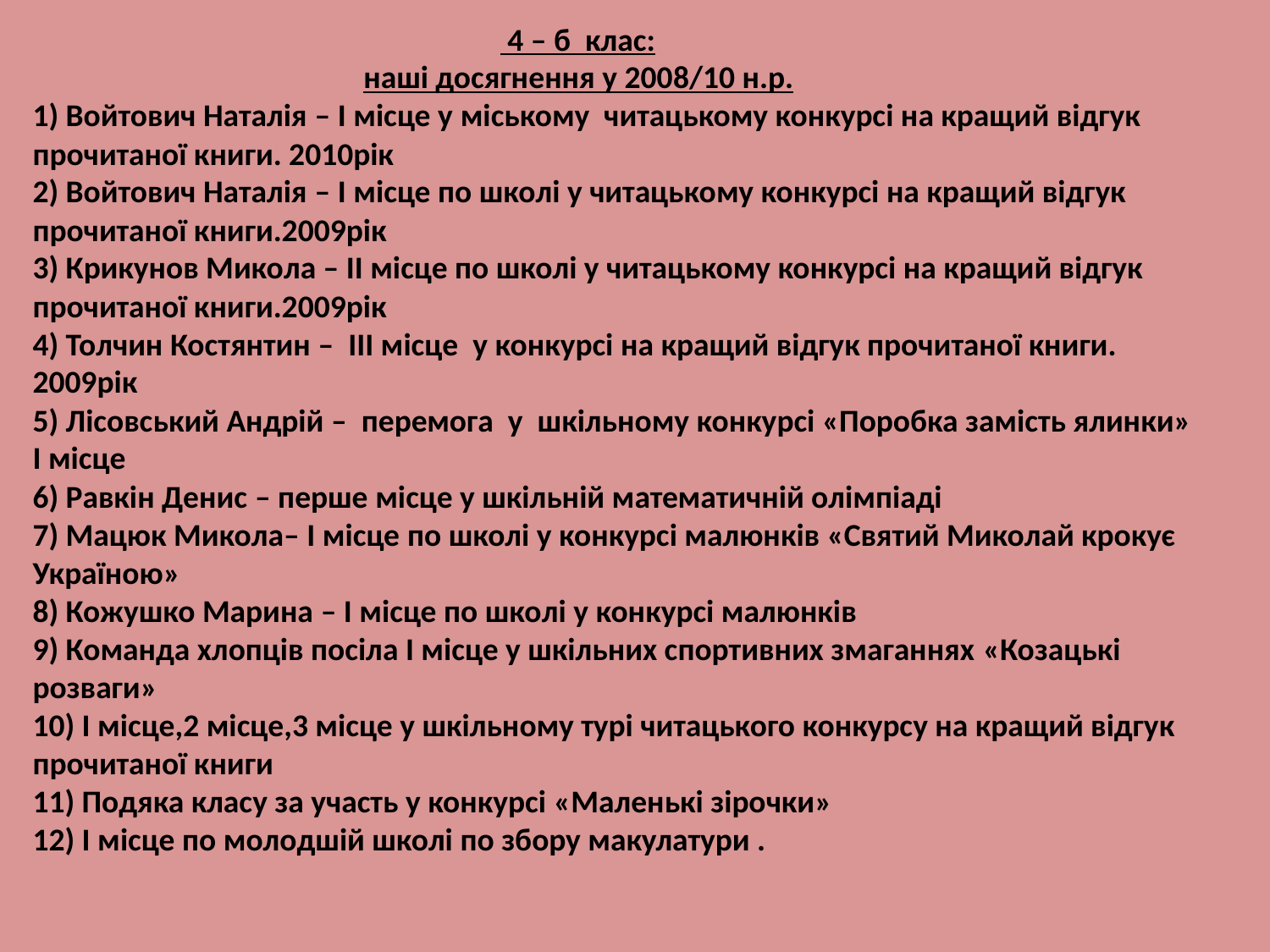

# 4 – б  клас: наші досягнення у 2008/10 н.р. 1) Войтович Наталія – І місце у міському  читацькому конкурсі на кращий відгук прочитаної книги. 2010рік 2) Войтович Наталія – І місце по школі у читацькому конкурсі на кращий відгук прочитаної книги.2009рік 3) Крикунов Микола – ІІ місце по школі у читацькому конкурсі на кращий відгук прочитаної книги.2009рік 4) Толчин Костянтин –  ІІІ місце  у конкурсі на кращий відгук прочитаної книги. 2009рік 5) Лісовський Андрій –  перемога  у  шкільному конкурсі «Поробка замість ялинки» І місце 6) Равкін Денис – перше місце у шкільній математичній олімпіаді 7) Мацюк Микола– І місце по школі у конкурсі малюнків «Святий Миколай крокує Україною» 8) Кожушко Марина – І місце по школі у конкурсі малюнків 9) Команда хлопців посіла І місце у шкільних спортивних змаганнях «Козацькі розваги» 10) І місце,2 місце,3 місце у шкільному турі читацького конкурсу на кращий відгук прочитаної книги 11) Подяка класу за участь у конкурсі «Маленькі зірочки» 12) І місце по молодшій школі по збору макулатури .